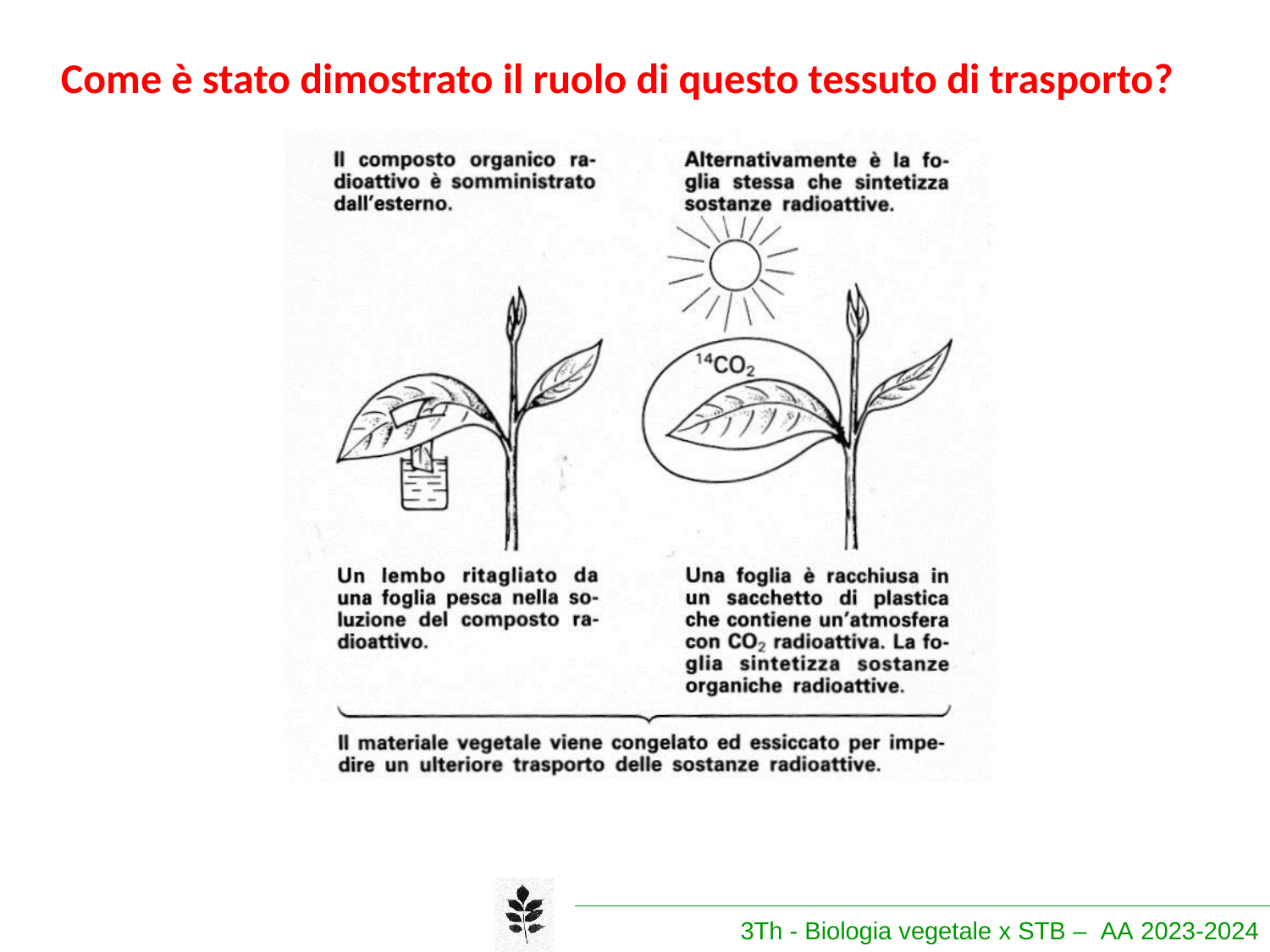

Come è stato dimostrato il ruolo di questo tessuto di trasporto?

3Th - Biologia vegetale x STB –  AA 2023-2024